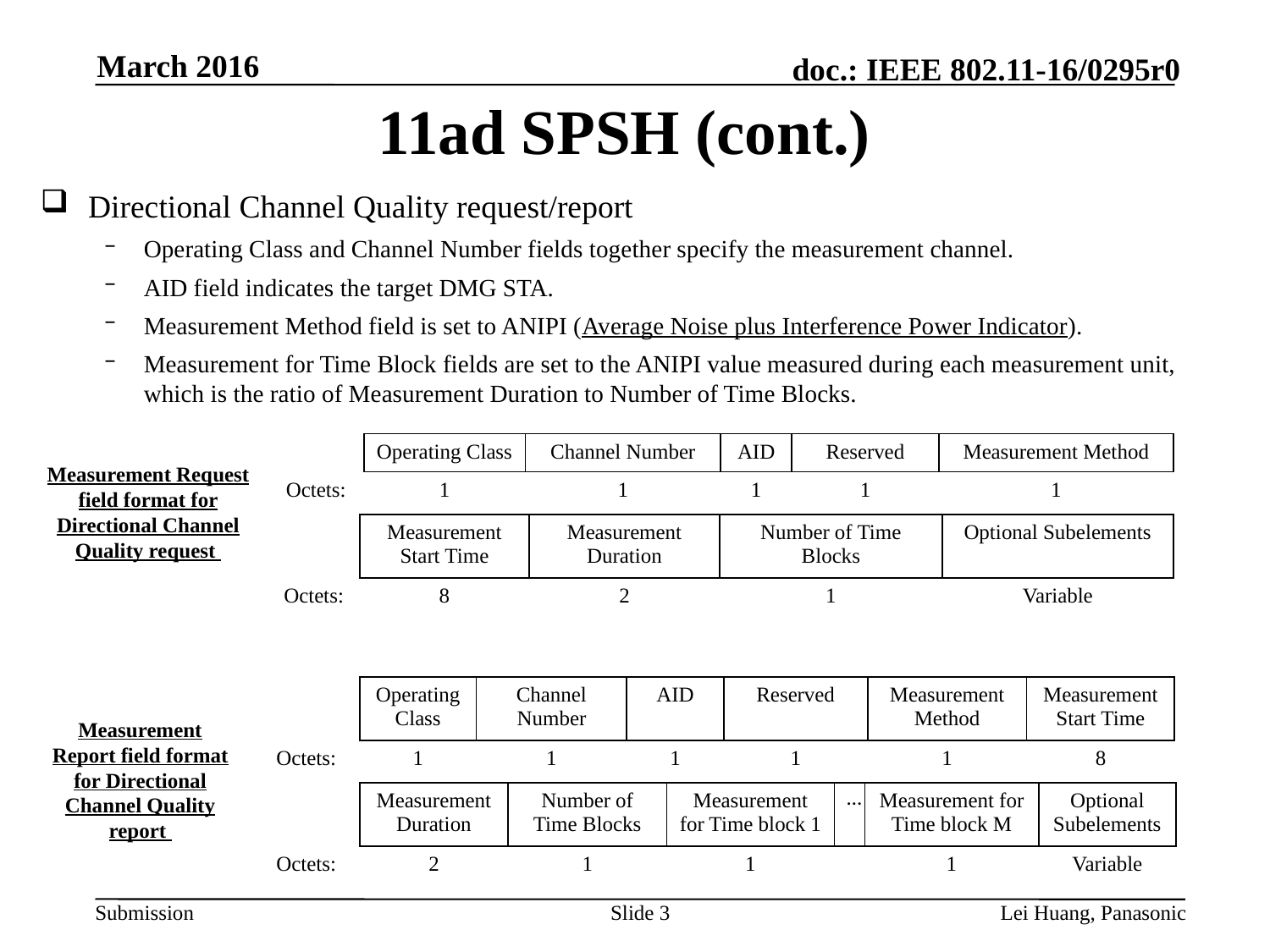

March 2016
# 11ad SPSH (cont.)
Directional Channel Quality request/report
Operating Class and Channel Number fields together specify the measurement channel.
AID field indicates the target DMG STA.
Measurement Method field is set to ANIPI (Average Noise plus Interference Power Indicator).
Measurement for Time Block fields are set to the ANIPI value measured during each measurement unit, which is the ratio of Measurement Duration to Number of Time Blocks.
|  | Operating Class | Channel Number | AID | Reserved | Measurement Method |
| --- | --- | --- | --- | --- | --- |
| Octets: | 1 | 1 | 1 | 1 | 1 |
Measurement Request field format for Directional Channel Quality request
|  | Measurement Start Time | Measurement Duration | Number of Time Blocks | Optional Subelements |
| --- | --- | --- | --- | --- |
| Octets: | 8 | 2 | 1 | Variable |
|  | Operating Class | Channel Number | AID | Reserved | Measurement Method | Measurement Start Time |
| --- | --- | --- | --- | --- | --- | --- |
| Octets: | 1 | 1 | 1 | 1 | 1 | 8 |
Measurement Report field format for Directional Channel Quality report
|  | Measurement Duration | Number of Time Blocks | Measurement for Time block 1 | … | Measurement for Time block M | Optional Subelements |
| --- | --- | --- | --- | --- | --- | --- |
| Octets: | 2 | 1 | 1 |  | 1 | Variable |
3
Lei Huang, Panasonic